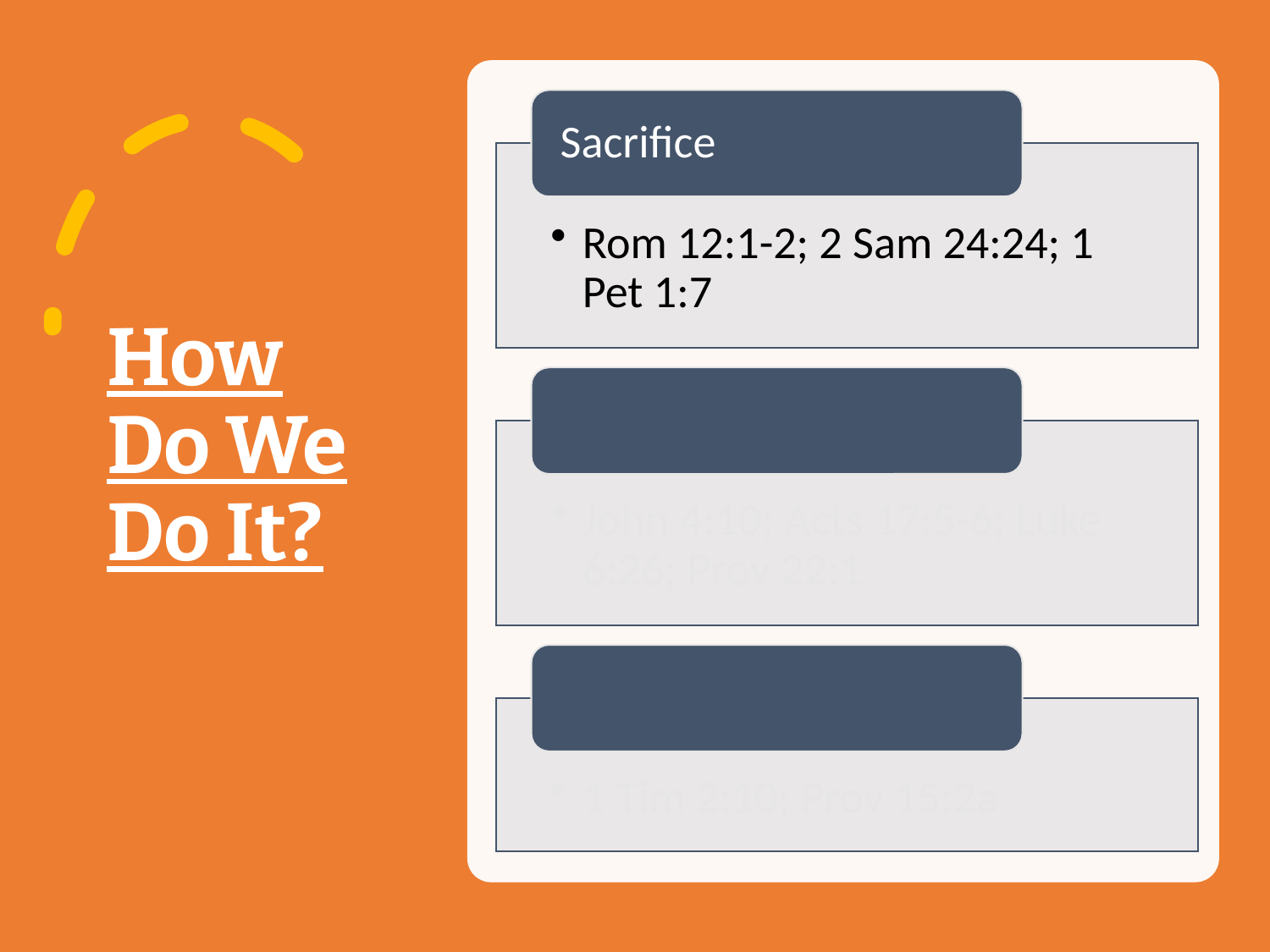

# How Do We Do It?
Rom 12:1-2; 2 Sam 24:24; 1 Pet 1:7
Sacrifice
John 4:10; Acts 17:5-6; Luke 6:26; Prov 22:1
Not A People-Pleaser
1 Tim 2:10; Prov 15:2a
Different Is Attractive